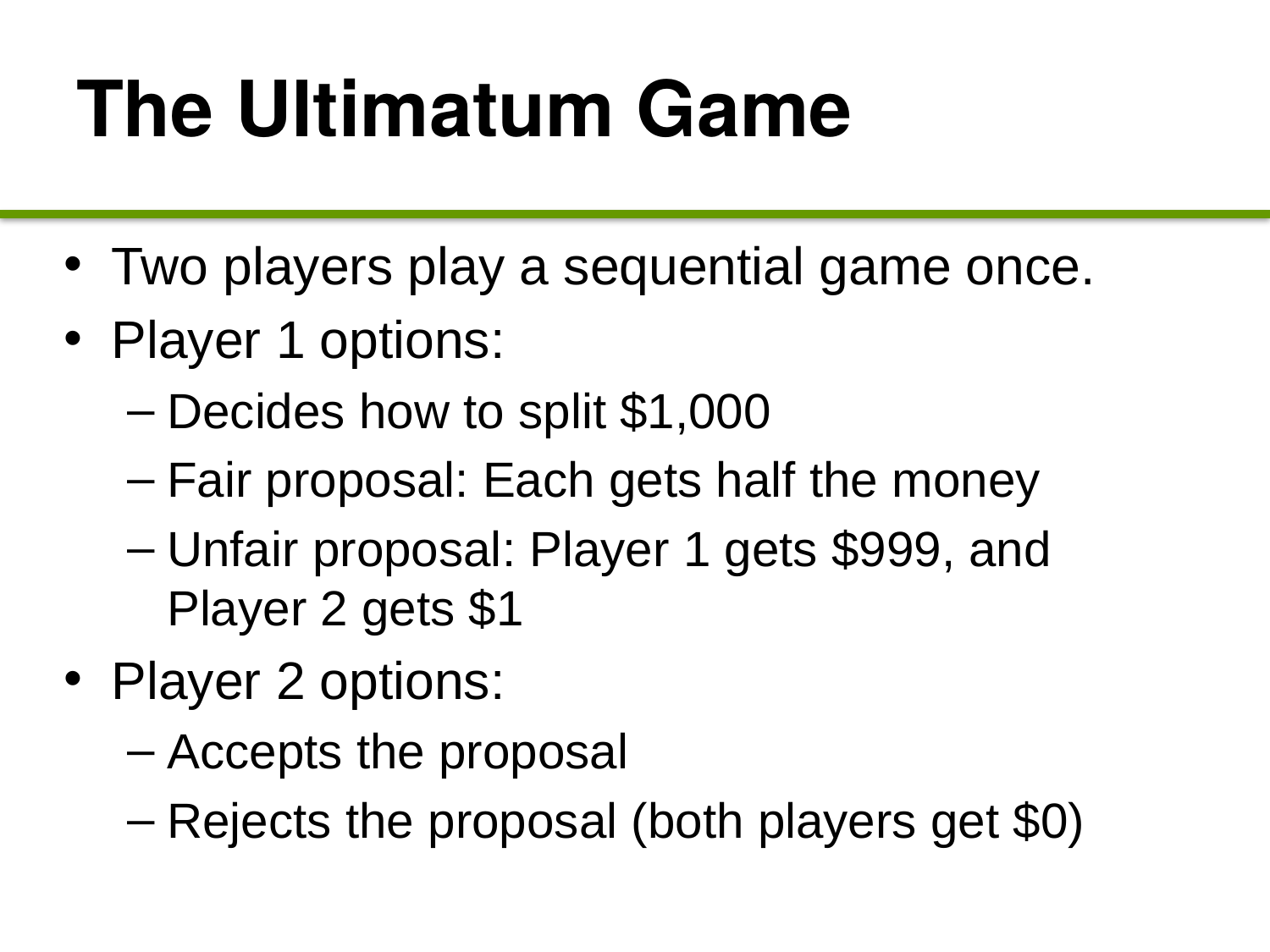

# The Ultimatum Game
Two players play a sequential game once.
Player 1 options:
Decides how to split $1,000
Fair proposal: Each gets half the money
Unfair proposal: Player 1 gets $999, and Player 2 gets $1
Player 2 options:
Accepts the proposal
Rejects the proposal (both players get $0)